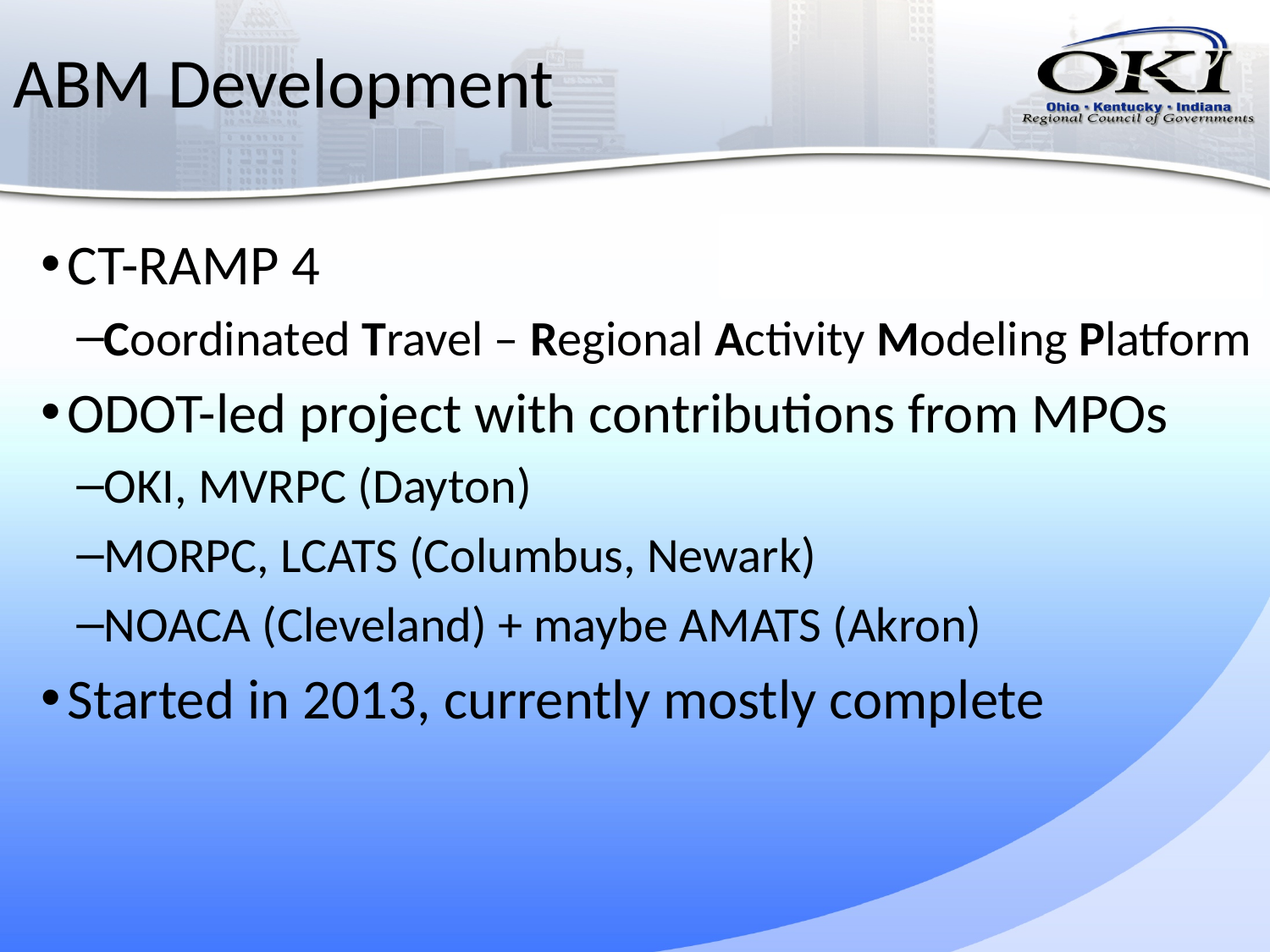

# ABM Development
CT-RAMP 4
Coordinated Travel – Regional Activity Modeling Platform
ODOT-led project with contributions from MPOs
OKI, MVRPC (Dayton)
MORPC, LCATS (Columbus, Newark)
NOACA (Cleveland) + maybe AMATS (Akron)
Started in 2013, currently mostly complete